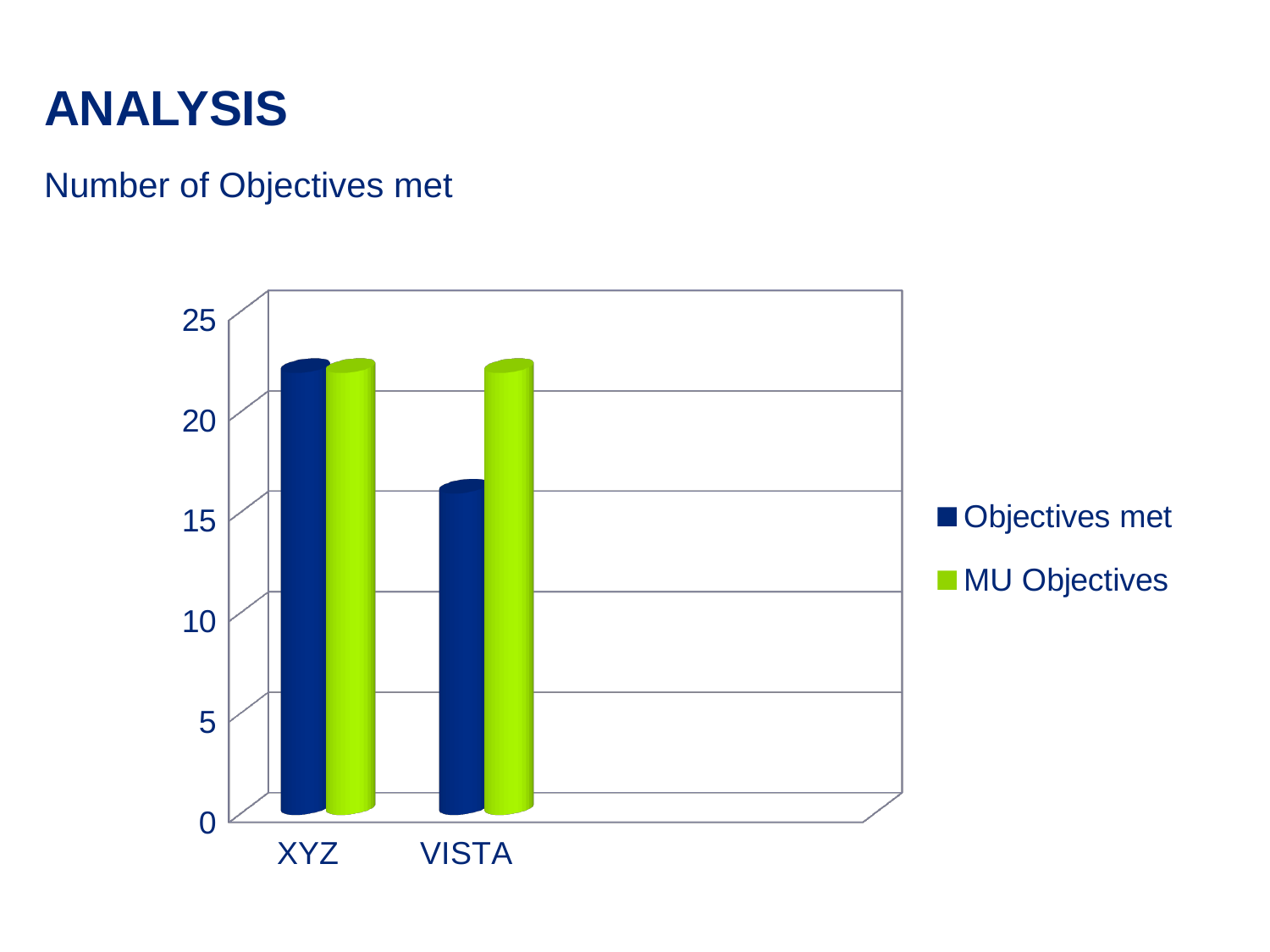

# ANALYSIS
Number of Objectives met

[unsupported chart]